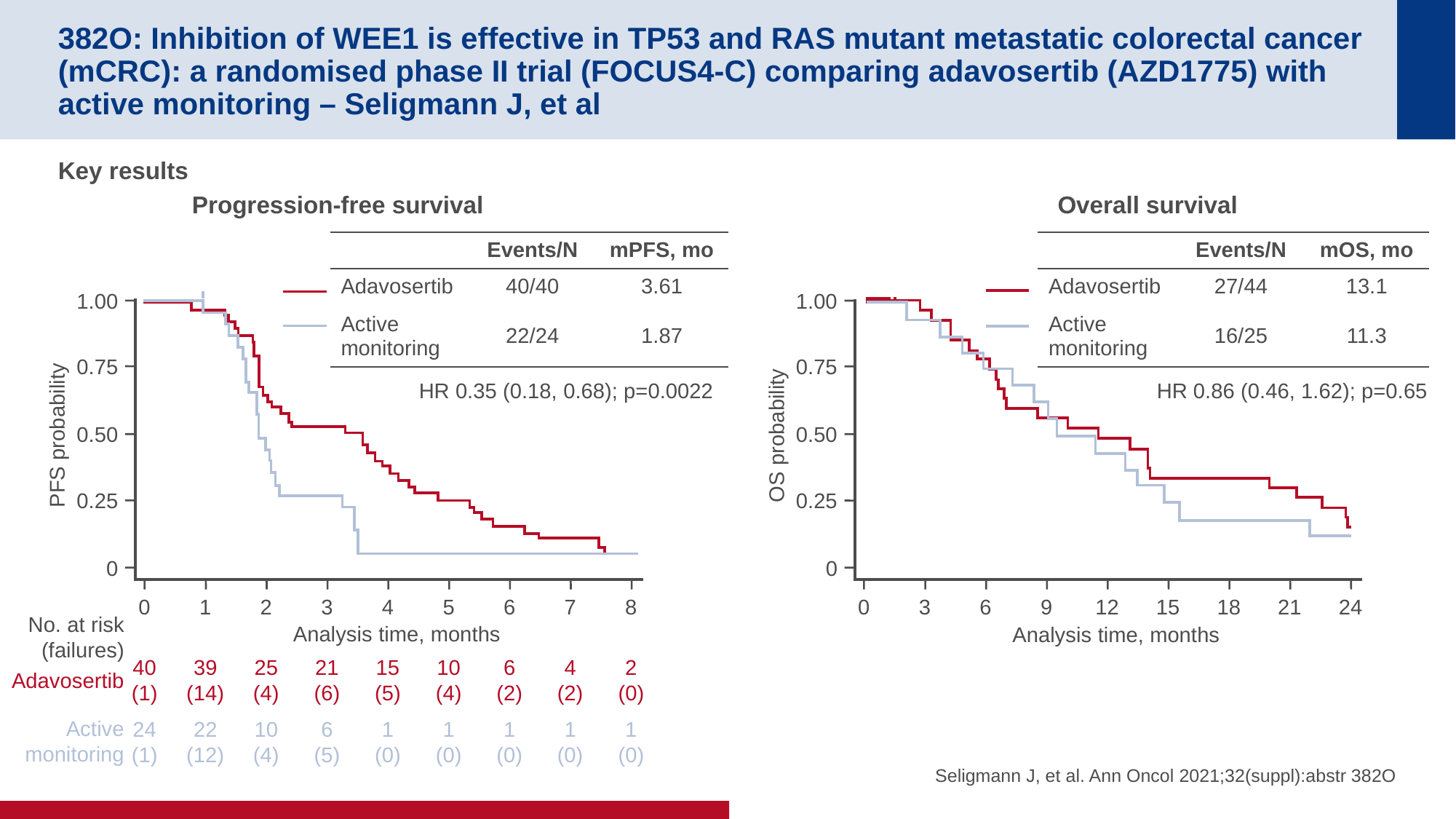

# 382O: Inhibition of WEE1 is effective in TP53 and RAS mutant metastatic colorectal cancer (mCRC): a randomised phase II trial (FOCUS4-C) comparing adavosertib (AZD1775) with active monitoring – Seligmann J, et al
Key results
Progression-free survival
Overall survival
|  | Events/N | mPFS, mo |
| --- | --- | --- |
| Adavosertib | 40/40 | 3.61 |
| Active monitoring | 22/24 | 1.87 |
|  | Events/N | mOS, mo |
| --- | --- | --- |
| Adavosertib | 27/44 | 13.1 |
| Active monitoring | 16/25 | 11.3 |
1.00

0.75

0.50
PFS probability

0.25

0

1.00

0.75

0.50
OS probability

0.25

0

HR 0.86 (0.46, 1.62); p=0.65

0
3
6
9
12
15
18
21
24
Analysis time, months

HR 0.35 (0.18, 0.68); p=0.0022

0
1
2
3
4
5
6
7
8
Analysis time, months
No. at risk
(failures)
40
(1)
39
(14)
25
(4)
21
(6)
15
(5)
10
(4)
6
(2)
4
(2)
2
(0)
Adavosertib
Active
monitoring
24
(1)
22
(12)
10
(4)
6
(5)
1
(0)
1
(0)
1
(0)
1
(0)
1
(0)
Seligmann J, et al. Ann Oncol 2021;32(suppl):abstr 382O